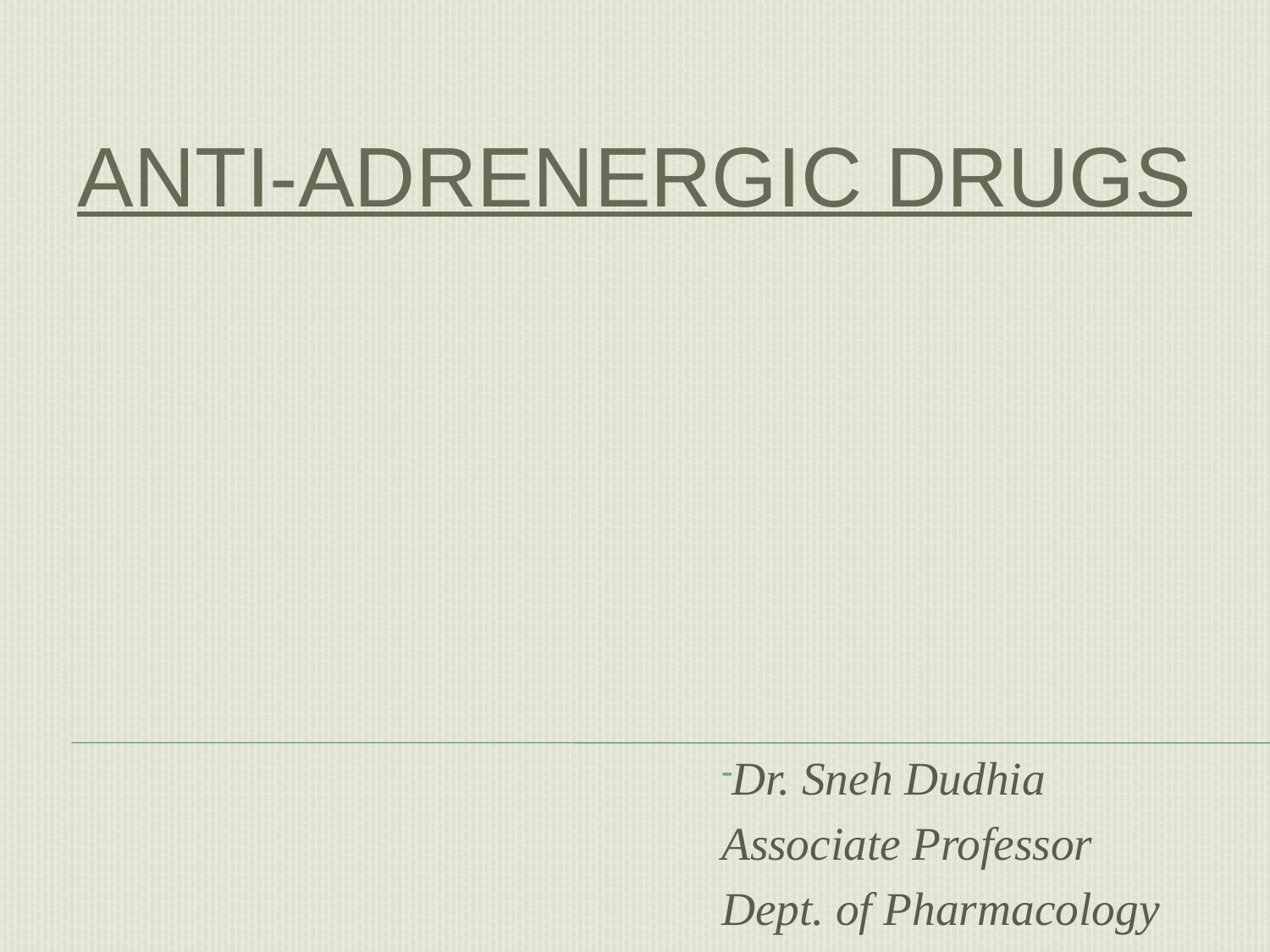

# Anti-adrenergic drugs
Dr. Sneh Dudhia
Associate Professor
Dept. of Pharmacology